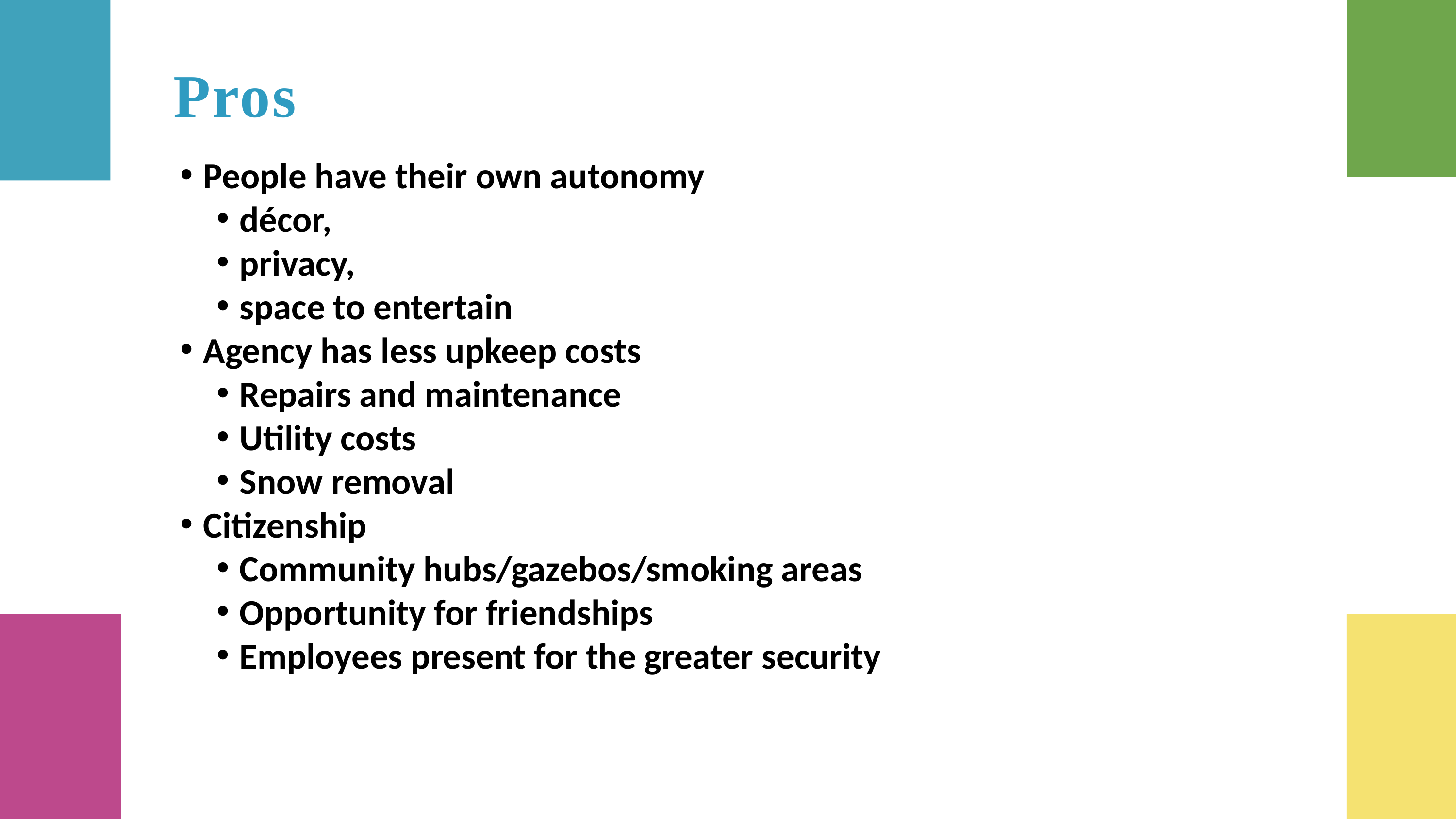

# Pros
People have their own autonomy
décor,
privacy,
space to entertain
Agency has less upkeep costs
Repairs and maintenance
Utility costs
Snow removal
Citizenship
Community hubs/gazebos/smoking areas
Opportunity for friendships
Employees present for the greater security